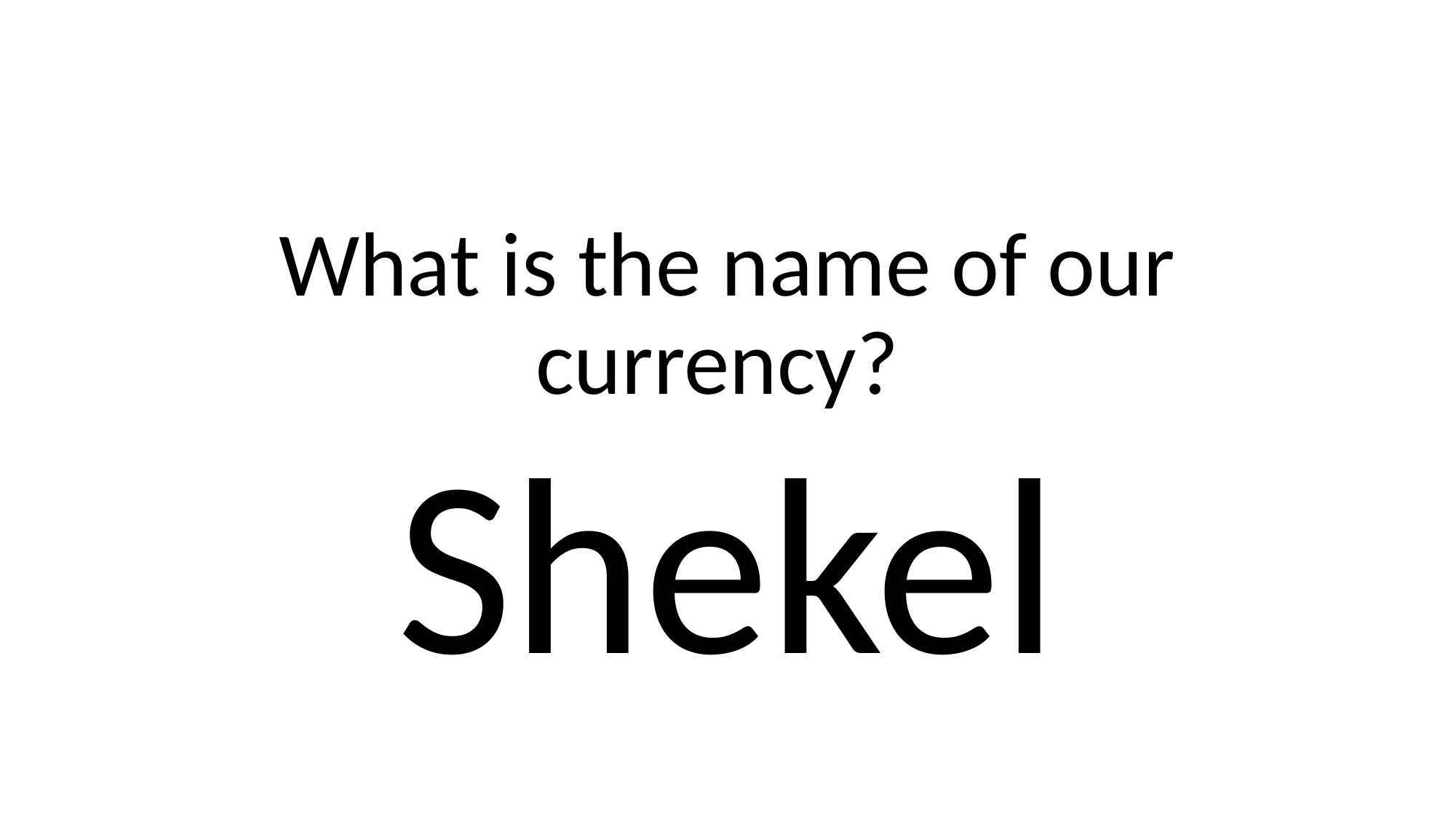

# What is the name of our currency?
Shekel